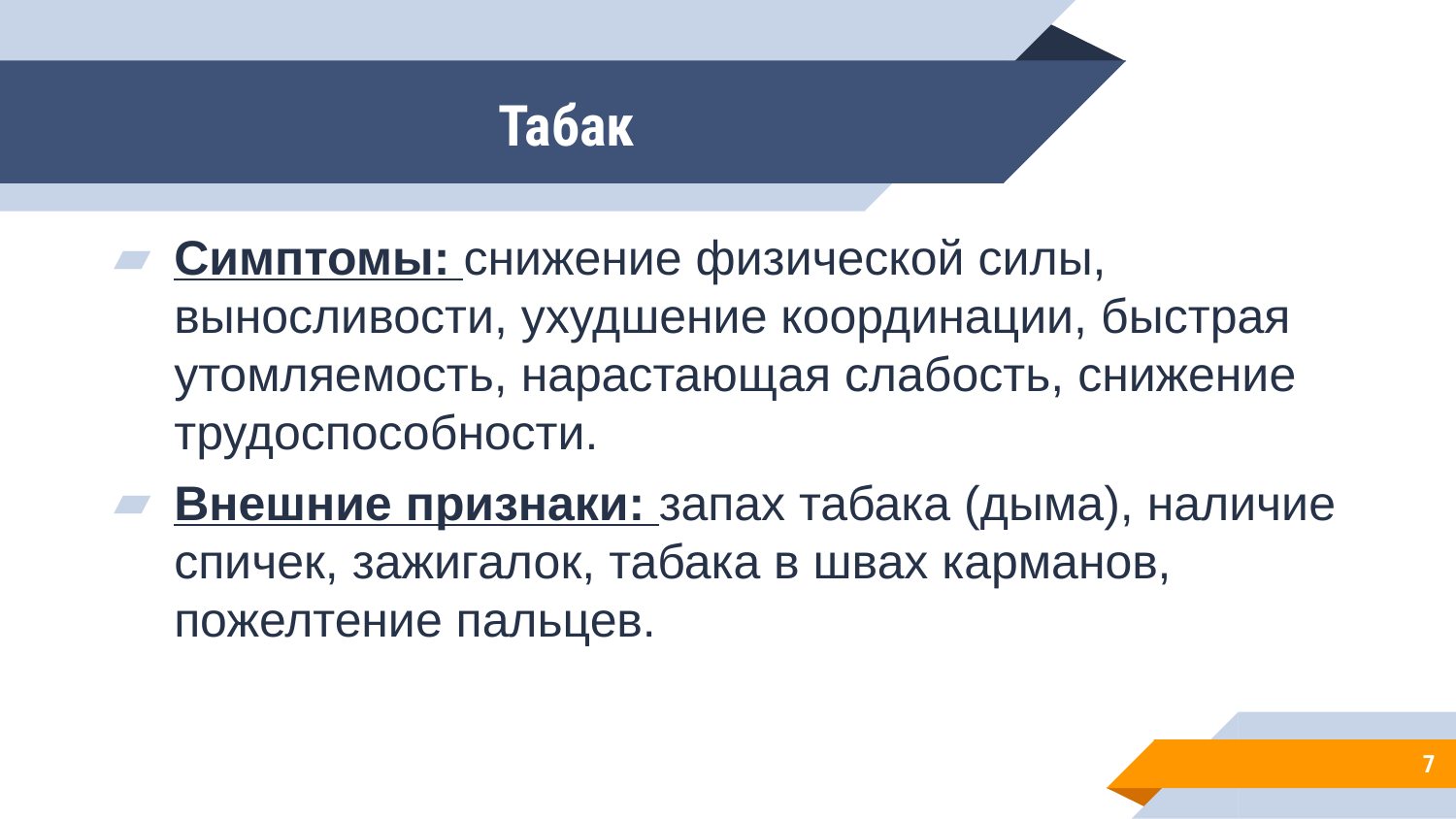

# Табак
Симптомы: снижение физической силы, выносливости, ухудшение координации, быстрая утомляемость, нарастающая слабость, снижение трудоспособности.
Внешние признаки: запах табака (дыма), наличие спичек, зажигалок, табака в швах карманов, пожелтение пальцев.

7